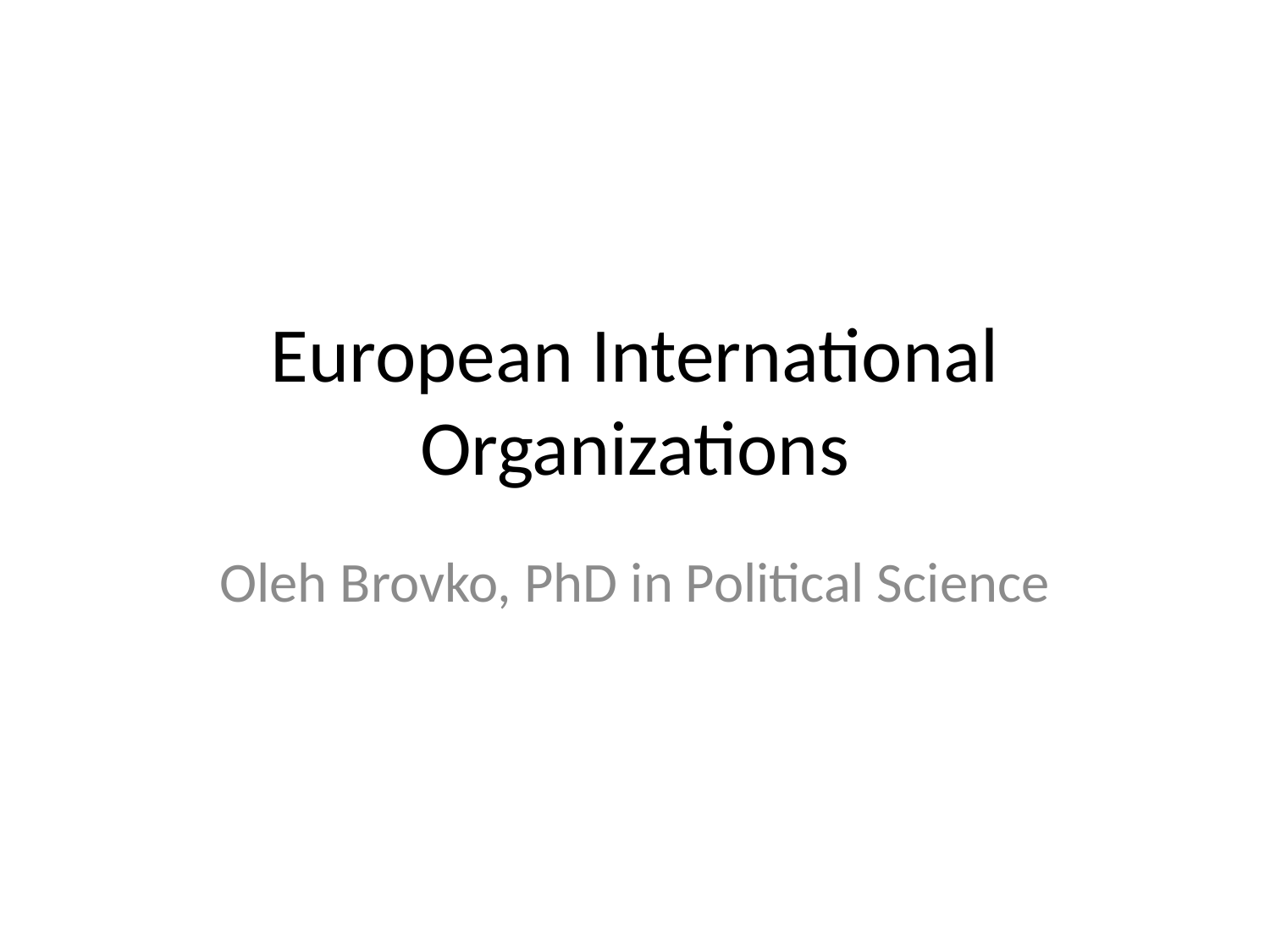

# European International Organizations
Oleh Brovko, PhD in Political Science